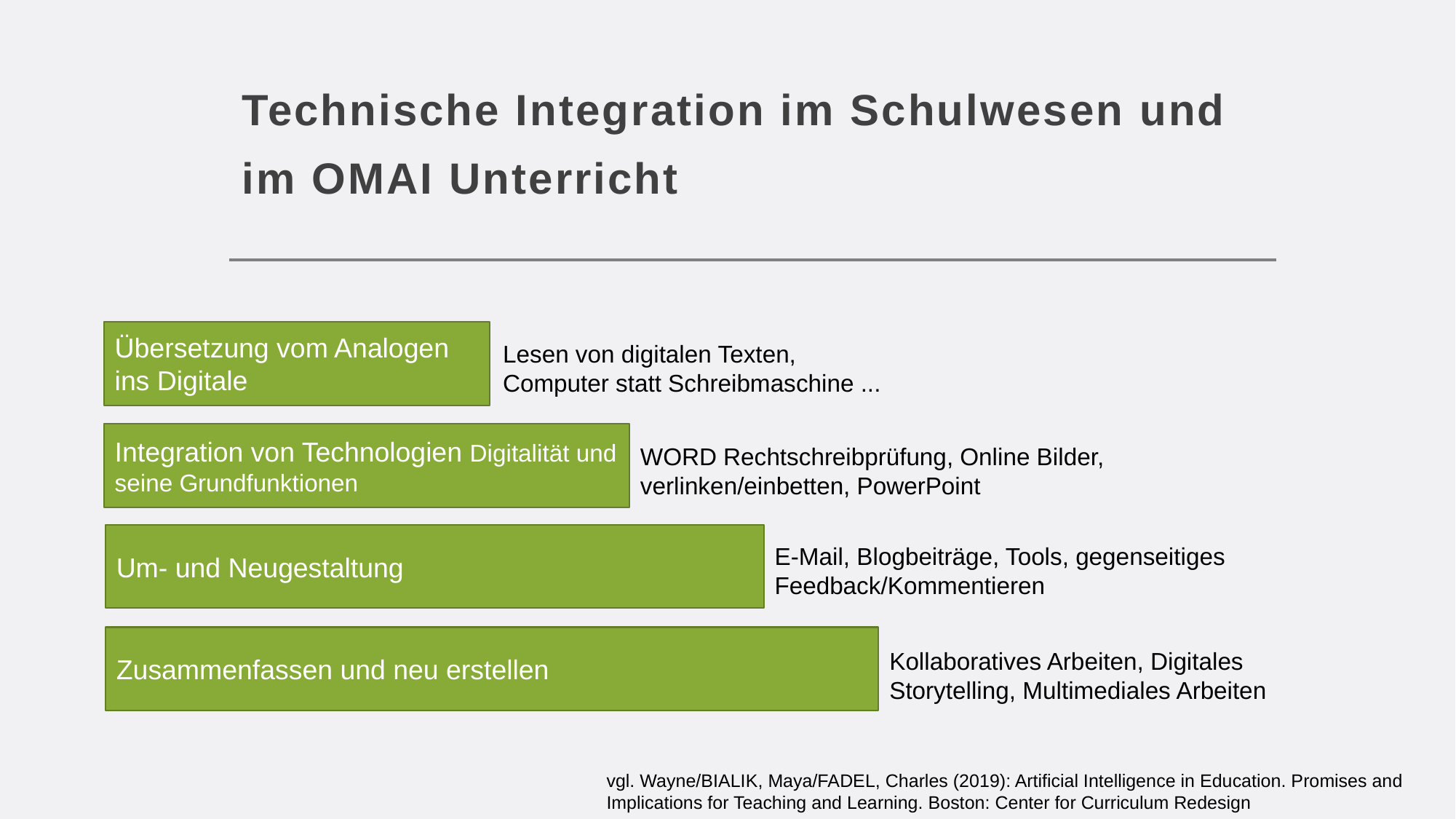

# Technische Integration im Schulwesen und im OMAI Unterricht
Übersetzung vom Analogen ins Digitale
Lesen von digitalen Texten,
Computer statt Schreibmaschine ...
Integration von Technologien Digitalität und seine Grundfunktionen
WORD Rechtschreibprüfung, Online Bilder, verlinken/einbetten, PowerPoint
Um- und Neugestaltung
E-Mail, Blogbeiträge, Tools, gegenseitiges Feedback/Kommentieren
Zusammenfassen und neu erstellen
Kollaboratives Arbeiten, Digitales Storytelling, Multimediales Arbeiten
vgl. Wayne/BIALIK, Maya/FADEL, Charles (2019): Artificial Intelligence in Education. Promises and Implications for Teaching and Learning. Boston: Center for Curriculum Redesign